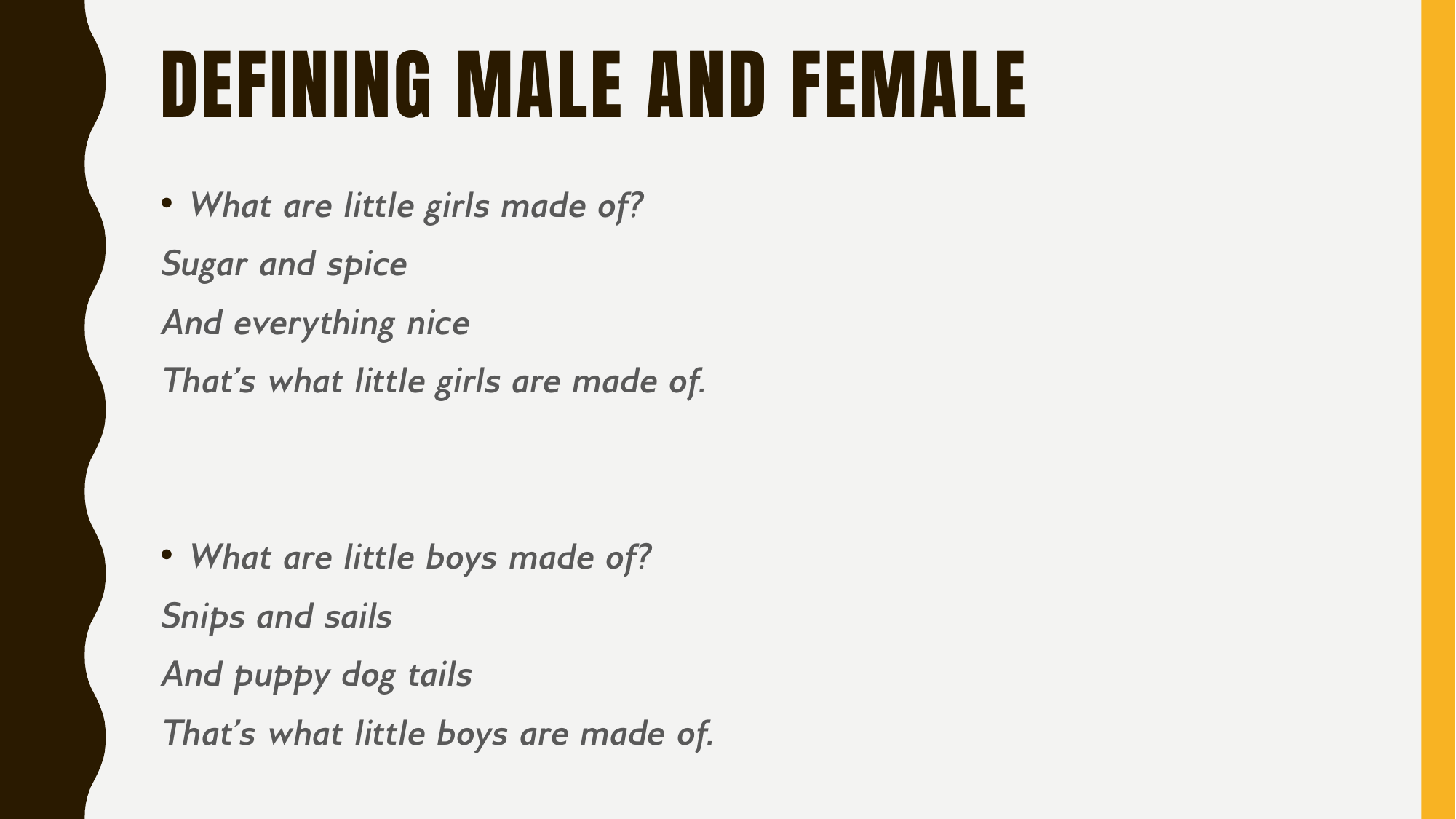

# Defining male and female
What are little girls made of?
Sugar and spice
And everything nice
That’s what little girls are made of.

What are little boys made of?
Snips and sails
And puppy dog tails
That’s what little boys are made of.